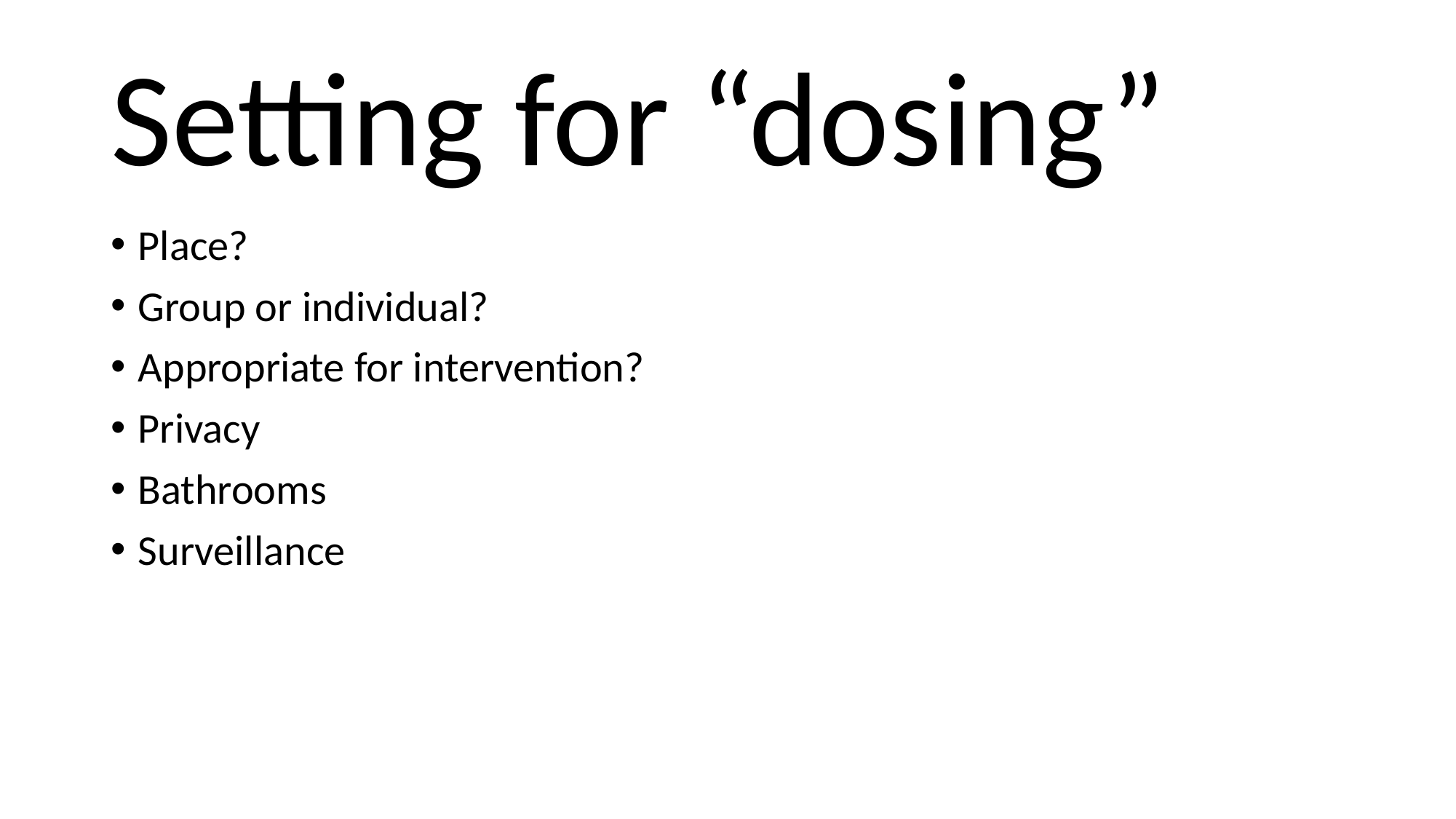

# Setting for “dosing”
Place?
Group or individual?
Appropriate for intervention?
Privacy
Bathrooms
Surveillance